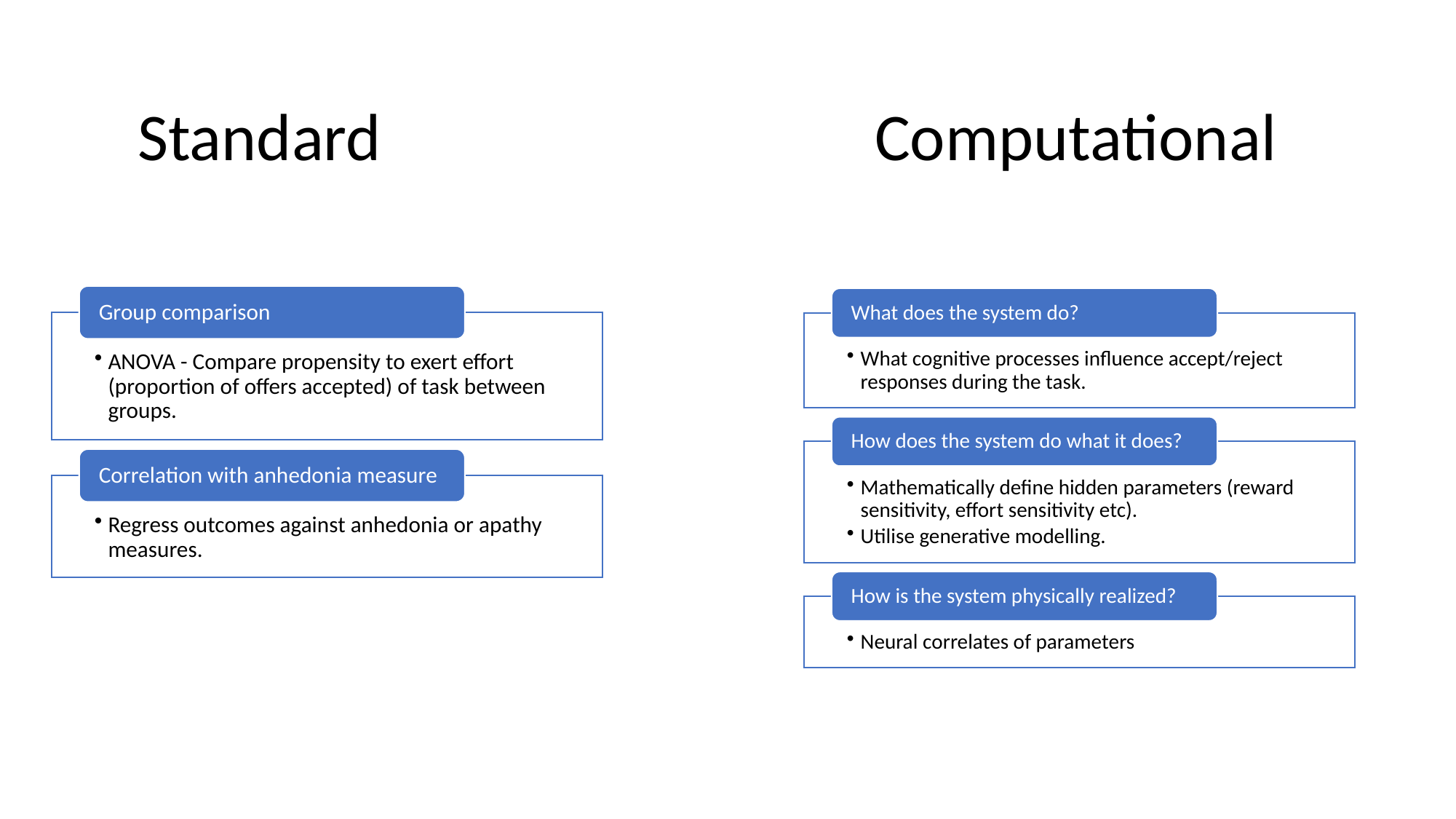

# Standard
Computational
ANOVA - Compare propensity to exert effort (proportion of offers accepted) of task between groups.
Group comparison
Regress outcomes against anhedonia or apathy measures.
Correlation with anhedonia measure
What cognitive processes influence accept/reject responses during the task.
What does the system do?
Mathematically define hidden parameters (reward sensitivity, effort sensitivity etc).
Utilise generative modelling.
How does the system do what it does?
Neural correlates of parameters
How is the system physically realized?